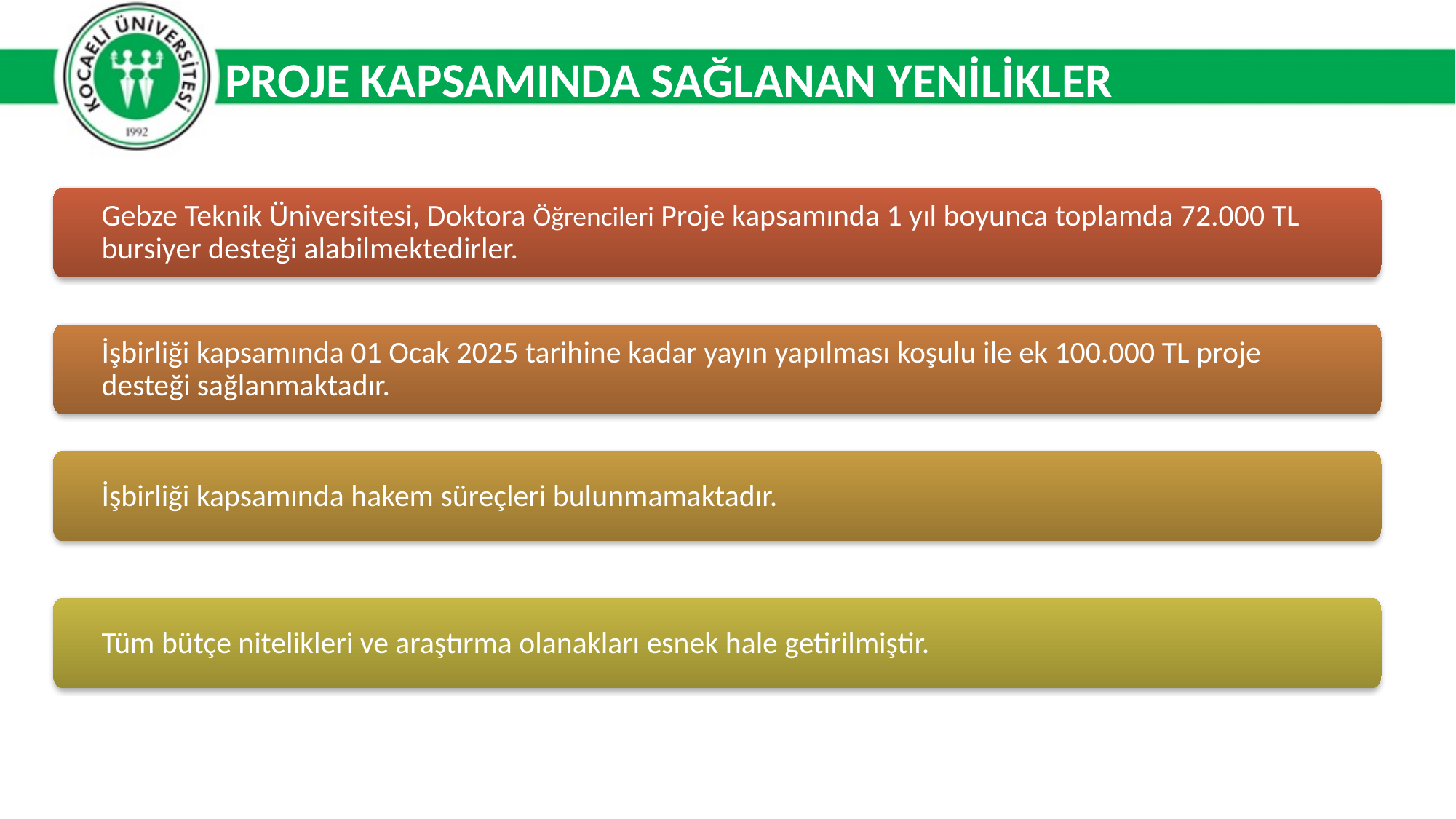

# PROJE KAPSAMINDA SAĞLANAN YENİLİKLER
Gebze Teknik Üniversitesi, Doktora Öğrencileri Proje kapsamında 1 yıl boyunca toplamda 72.000 TL bursiyer desteği alabilmektedirler.
İşbirliği kapsamında 01 Ocak 2025 tarihine kadar yayın yapılması koşulu ile ek 100.000 TL proje desteği sağlanmaktadır.
İşbirliği kapsamında hakem süreçleri bulunmamaktadır.
Tüm bütçe nitelikleri ve araştırma olanakları esnek hale getirilmiştir.